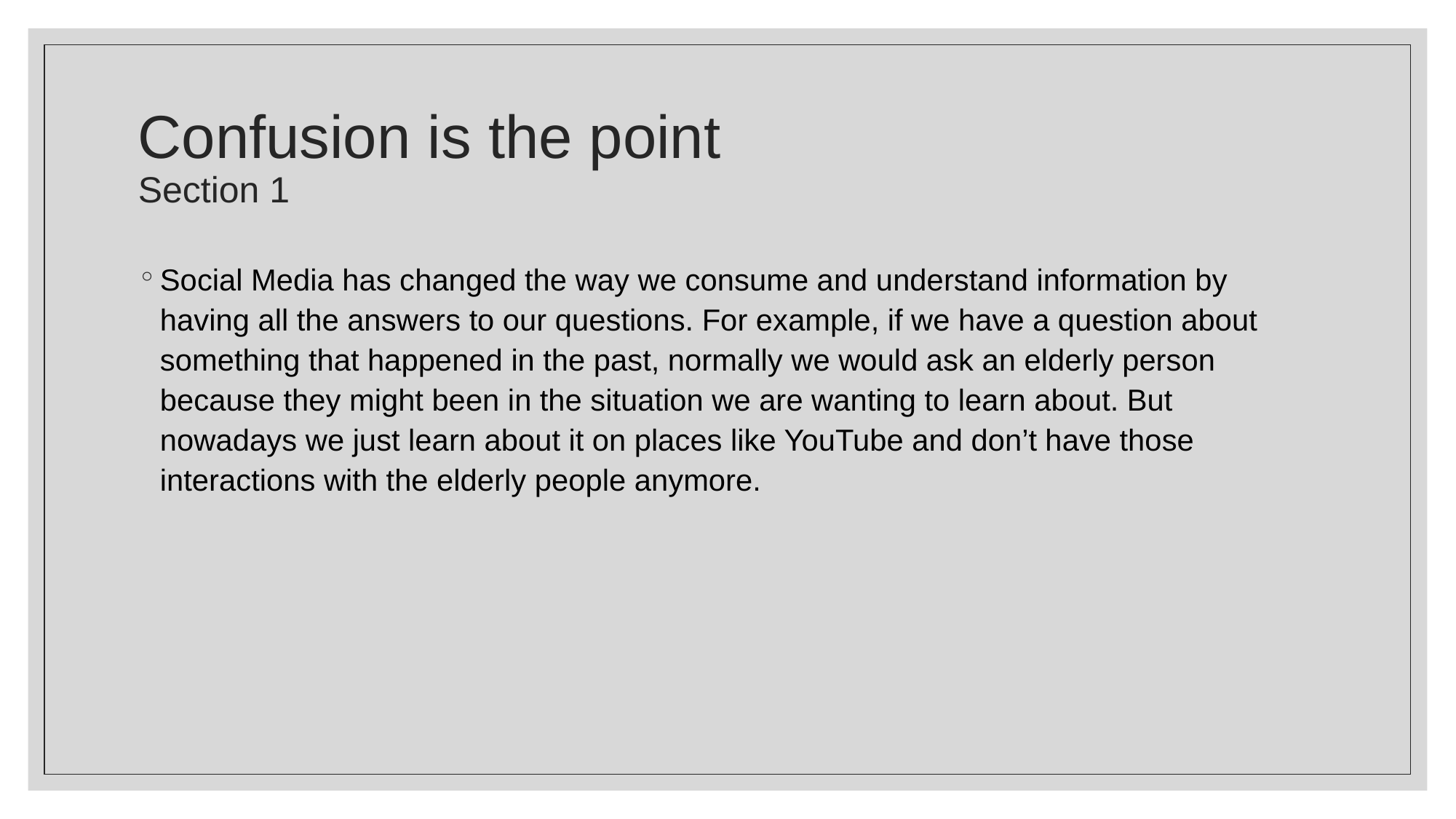

# Confusion is the point  Section 1
Social Media has changed the way we consume and understand information by having all the answers to our questions. For example, if we have a question about something that happened in the past, normally we would ask an elderly person because they might been in the situation we are wanting to learn about. But nowadays we just learn about it on places like YouTube and don’t have those interactions with the elderly people anymore.